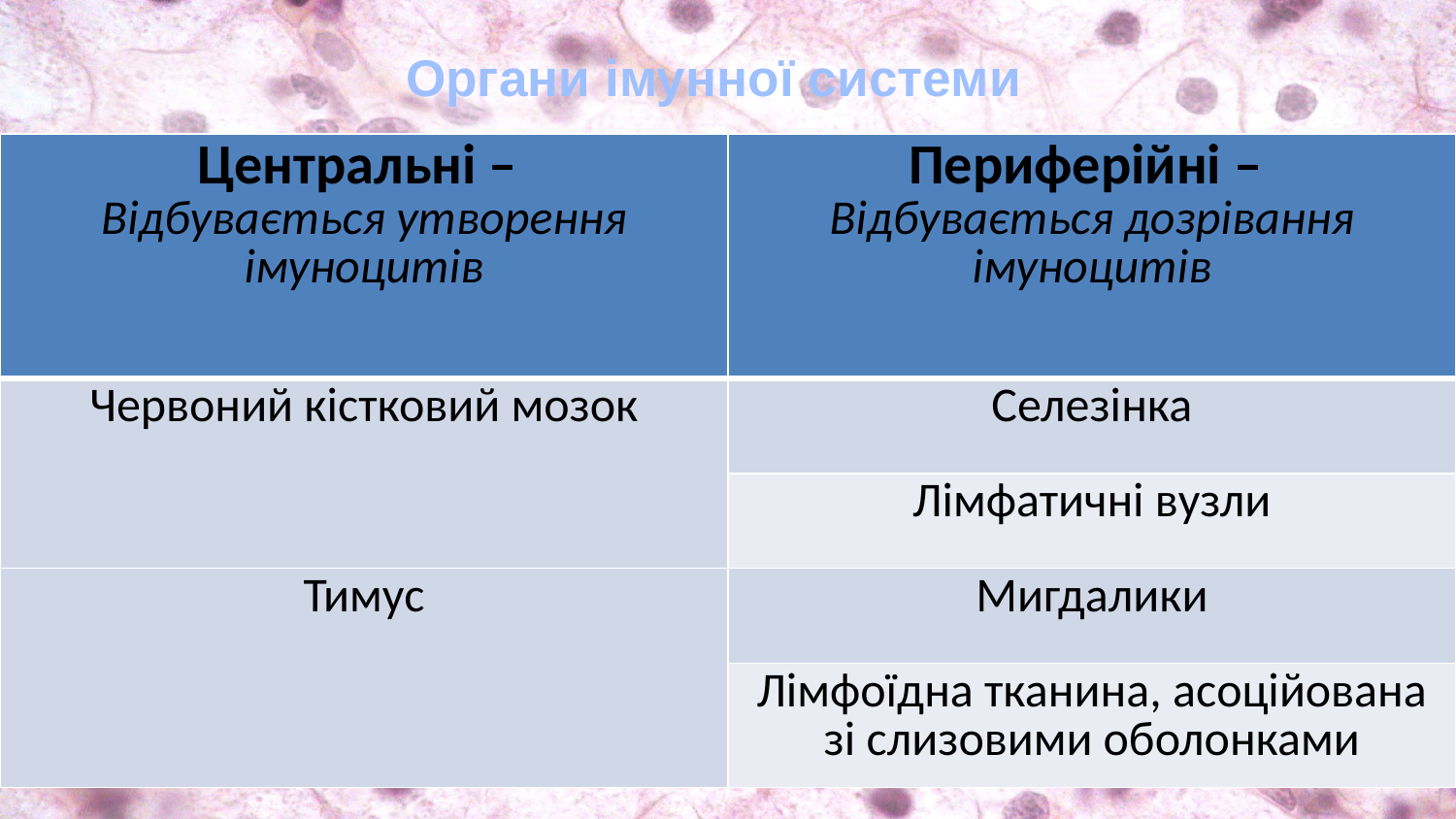

Органи імунної системи
| Центральні – Відбувається утворення імуноцитів | Периферійні – Відбувається дозрівання імуноцитів |
| --- | --- |
| Червоний кістковий мозок | Селезінка |
|  | Лімфатичні вузли |
| Тимус | Мигдалики |
|  | Лімфоїдна тканина, асоційована зі слизовими оболонками |